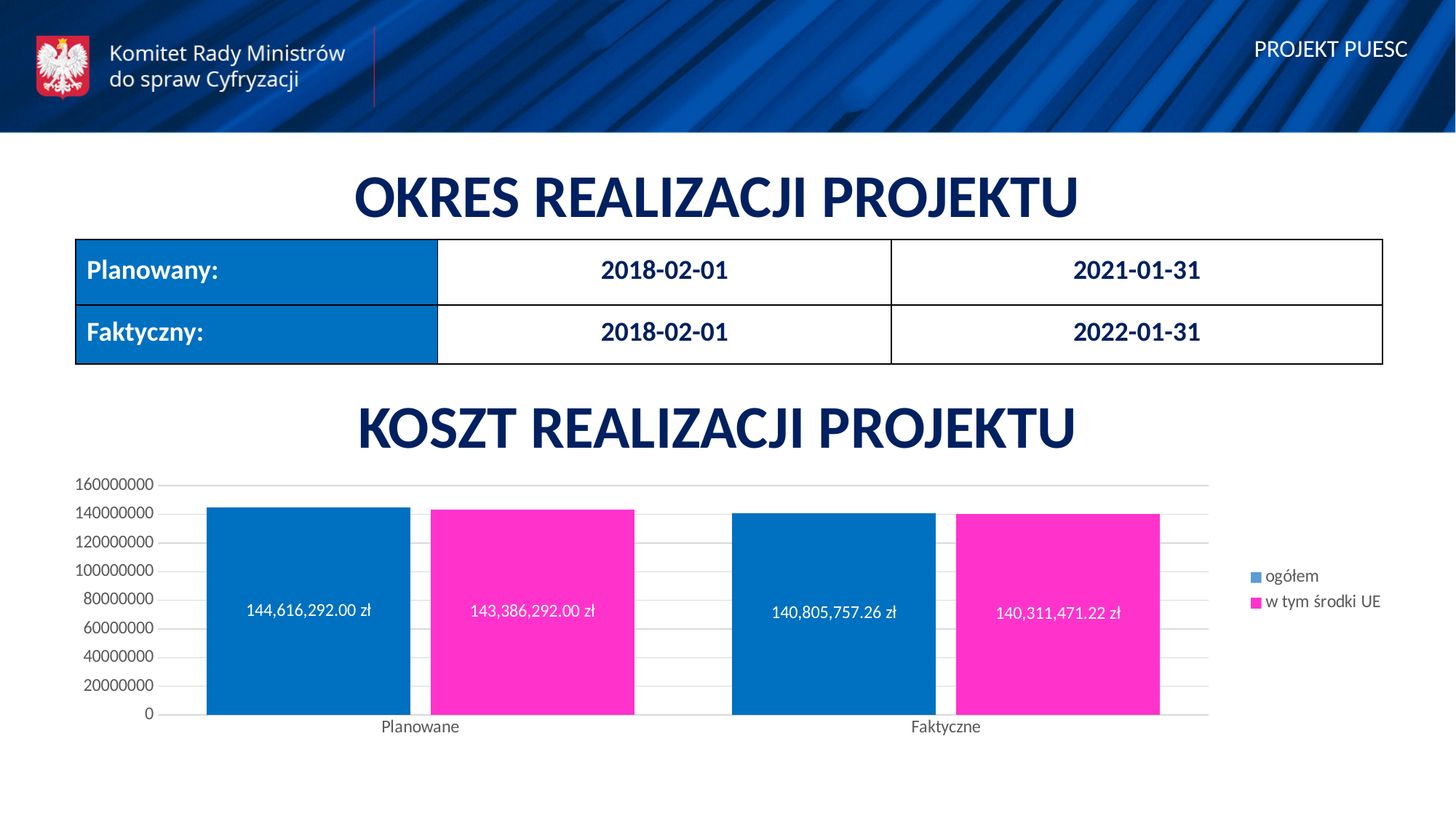

PROJEKT PUESC
OKRES REALIZACJI PROJEKTU
| Planowany: | 2018-02-01 | 2021-01-31 |
| --- | --- | --- |
| Faktyczny: | 2018-02-01 | 2022-01-31 |

### Chart

| Category | ogółem | w tym środki UE |
|---|---|---|
| Planowane | 144616292.0 | 143386292.0 |
| Faktyczne | 140805757.26 | 140311471.22 |
KOSZT REALIZACJI PROJEKTU